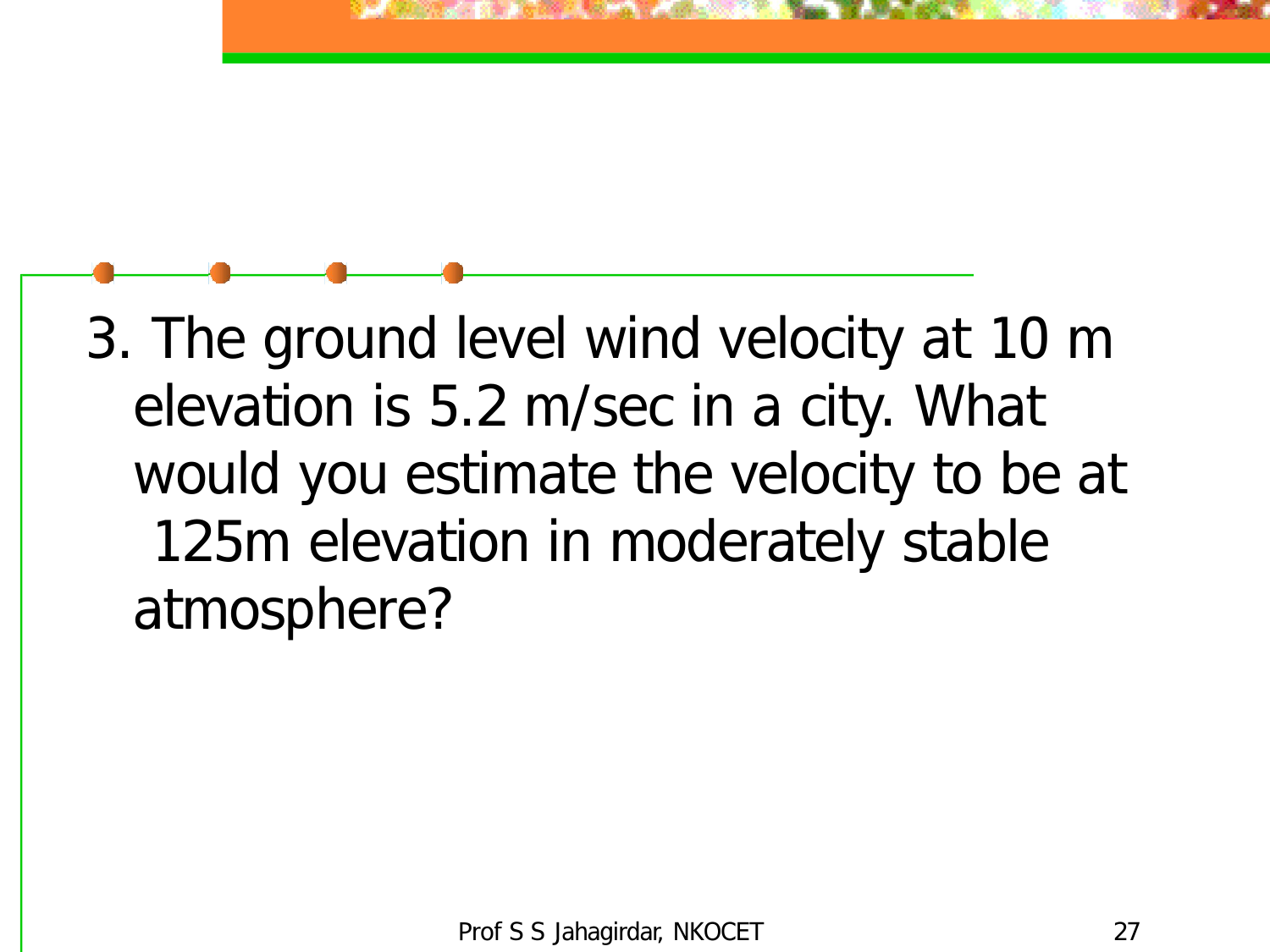

# 3. The ground level wind velocity at 10 m  elevation is 5.2 m/sec in a city. What  would you estimate the velocity to be at  125m elevation in moderately stable  atmosphere?
Prof S S Jahagirdar, NKOCET
27